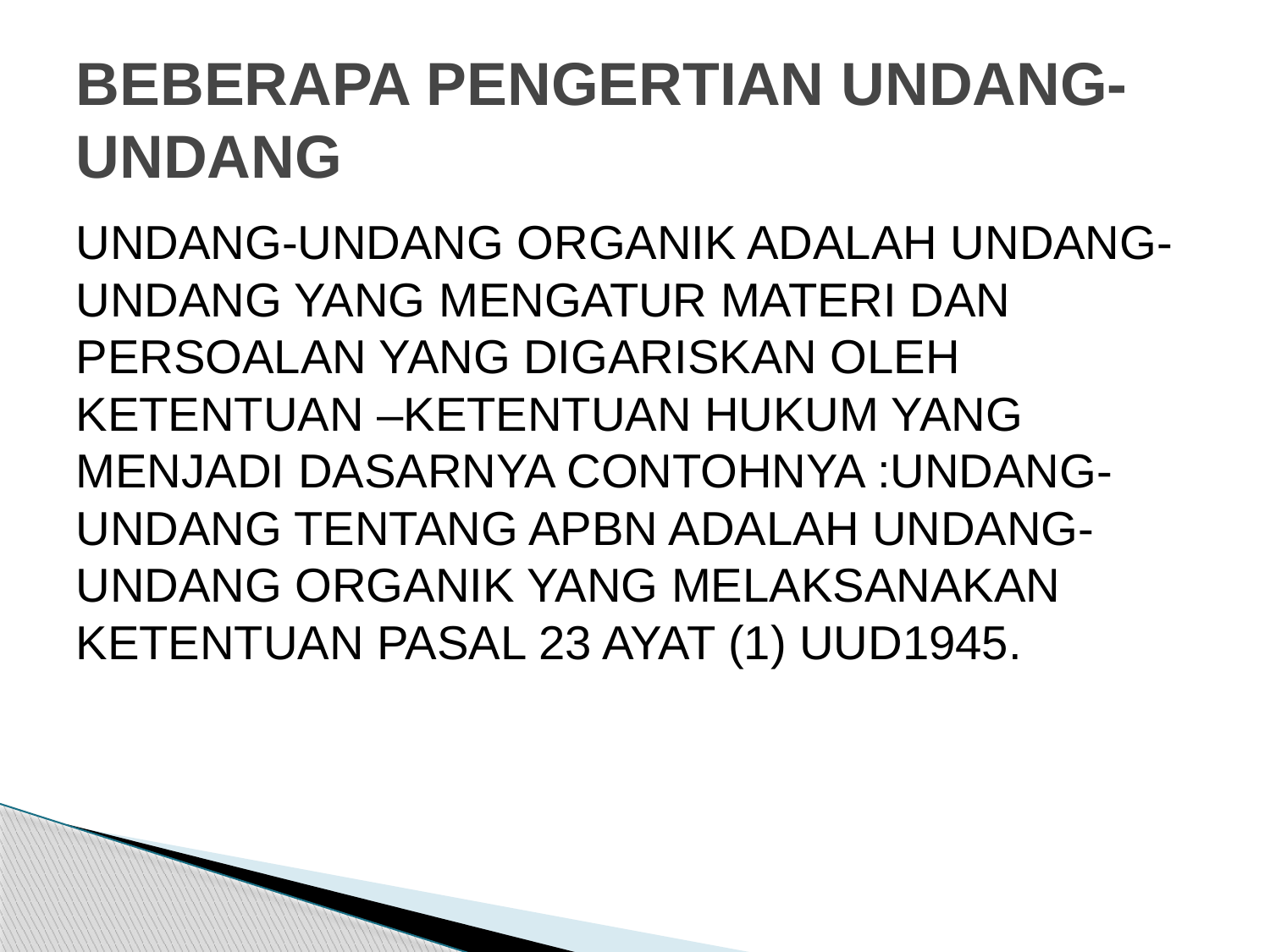

# BEBERAPA PENGERTIAN UNDANG-UNDANG
UNDANG-UNDANG ORGANIK ADALAH UNDANG-UNDANG YANG MENGATUR MATERI DAN PERSOALAN YANG DIGARISKAN OLEH KETENTUAN –KETENTUAN HUKUM YANG MENJADI DASARNYA CONTOHNYA :UNDANG-UNDANG TENTANG APBN ADALAH UNDANG-UNDANG ORGANIK YANG MELAKSANAKAN KETENTUAN PASAL 23 AYAT (1) UUD1945.